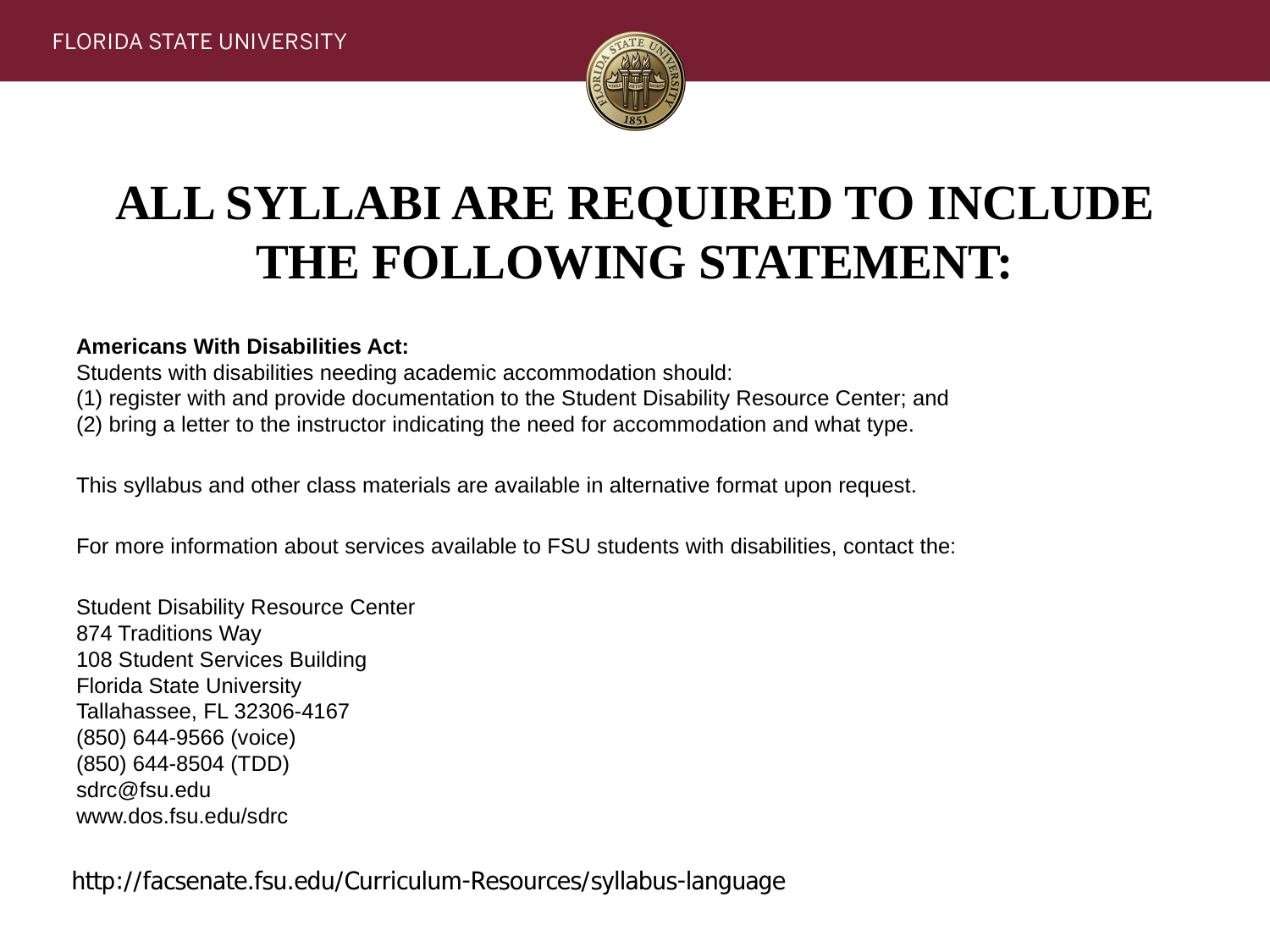

# ALL SYLLABI ARE REQUIRED TO INCLUDE THE FOLLOWING STATEMENT:
Americans With Disabilities Act:
Students with disabilities needing academic accommodation should:
(1) register with and provide documentation to the Student Disability Resource Center; and
(2) bring a letter to the instructor indicating the need for accommodation and what type.

This syllabus and other class materials are available in alternative format upon request.

For more information about services available to FSU students with disabilities, contact the:

Student Disability Resource Center
874 Traditions Way
108 Student Services Building
Florida State University
Tallahassee, FL 32306-4167 
(850) 644-9566 (voice)
(850) 644-8504 (TDD)
sdrc@fsu.edu
www.dos.fsu.edu/sdrc

http://facsenate.fsu.edu/Curriculum-Resources/syllabus-language